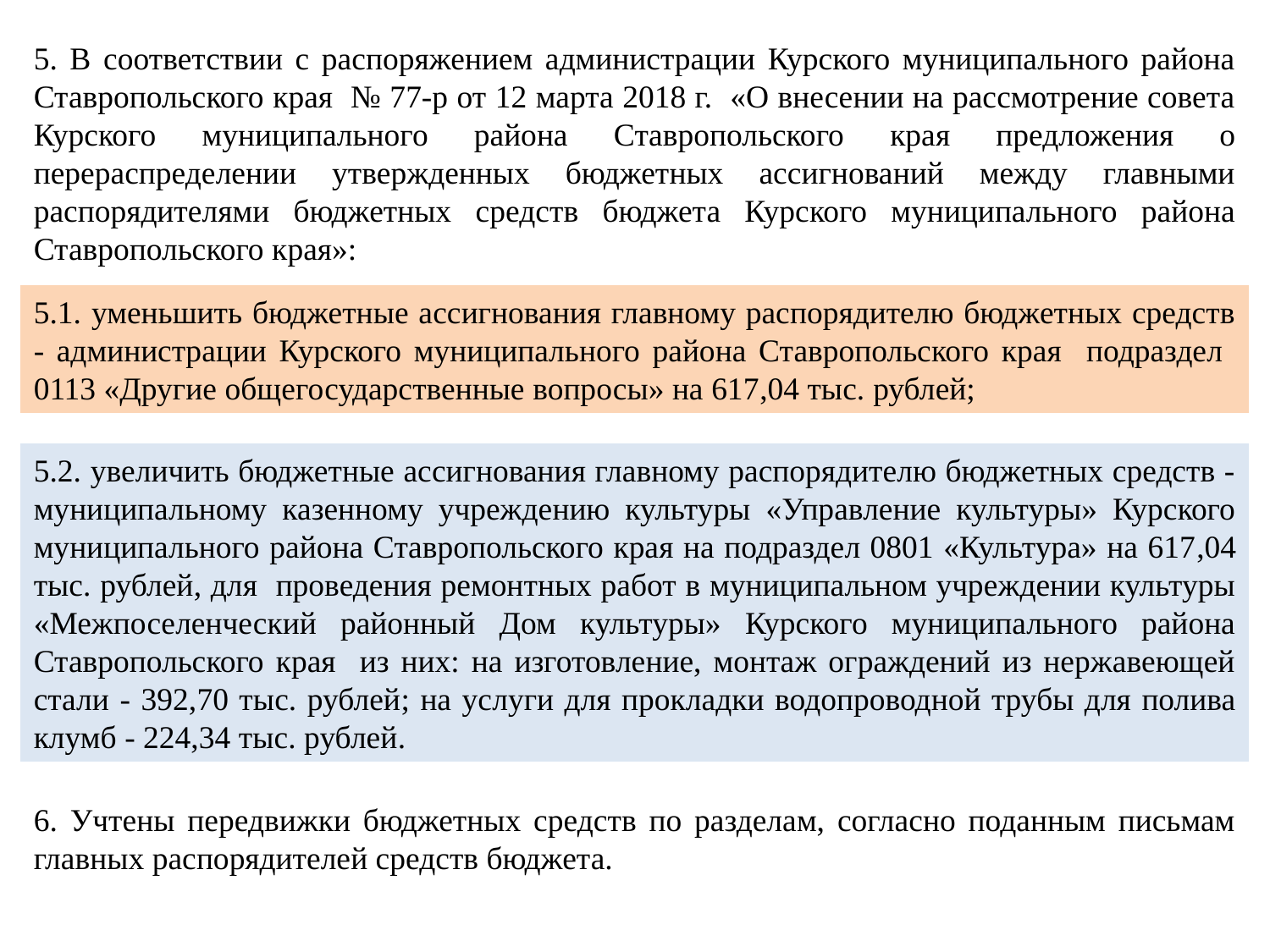

5. В соответствии с распоряжением администрации Курского муниципального района Ставропольского края  № 77-р от 12 марта 2018 г.  «О внесении на рассмотрение совета Курского муниципального района Ставропольского края предложения о перераспределении утвержденных бюджетных ассигнований между главными распорядителями бюджетных средств бюджета Курского муниципального района Ставропольского края»:
5.1. уменьшить бюджетные ассигнования главному распорядителю бюджетных средств - администрации Курского муниципального района Ставропольского края  подраздел  0113 «Другие общегосударственные вопросы» на 617,04 тыс. рублей;
5.2. увеличить бюджетные ассигнования главному распорядителю бюджетных средств - муниципальному казенному учреждению культуры «Управление культуры» Курского муниципального района Ставропольского края на подраздел 0801 «Культура» на 617,04 тыс. рублей, для  проведения ремонтных работ в муниципальном учреждении культуры «Межпоселенческий районный Дом культуры» Курского муниципального района Ставропольского края  из них: на изготовление, монтаж ограждений из нержавеющей стали - 392,70 тыс. рублей; на услуги для прокладки водопроводной трубы для полива клумб - 224,34 тыс. рублей.
6. Учтены передвижки бюджетных средств по разделам, согласно поданным письмам главных распорядителей средств бюджета.